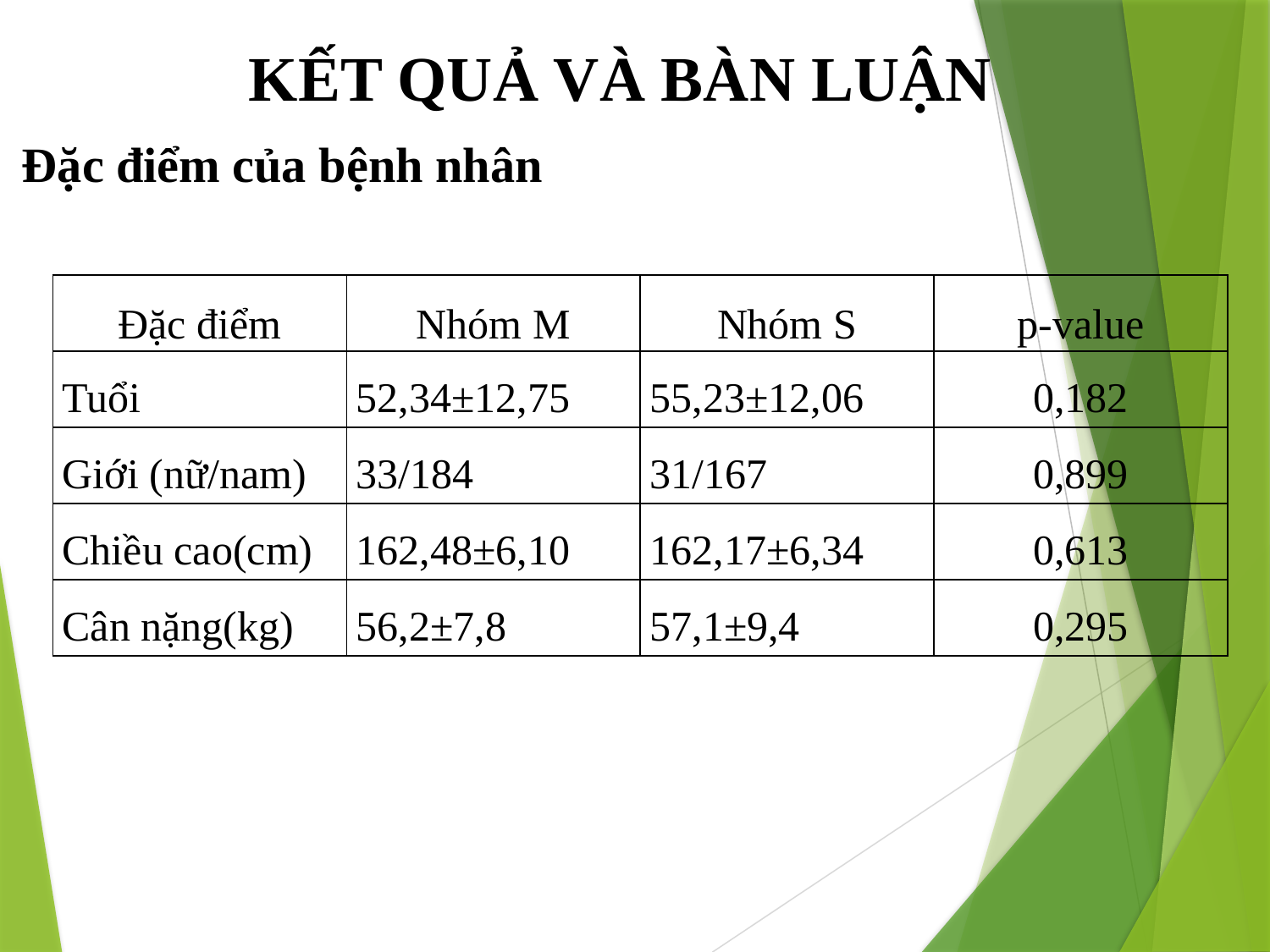

KẾT QUẢ VÀ BÀN LUẬN
Đặc điểm của bệnh nhân
| Đặc điểm | Nhóm M | Nhóm S | p-value |
| --- | --- | --- | --- |
| Tuổi | 52,34±12,75 | 55,23±12,06 | 0,182 |
| Giới (nữ/nam) | 33/184 | 31/167 | 0,899 |
| Chiều cao(cm) | 162,48±6,10 | 162,17±6,34 | 0,613 |
| Cân nặng(kg) | 56,2±7,8 | 57,1±9,4 | 0,295 |